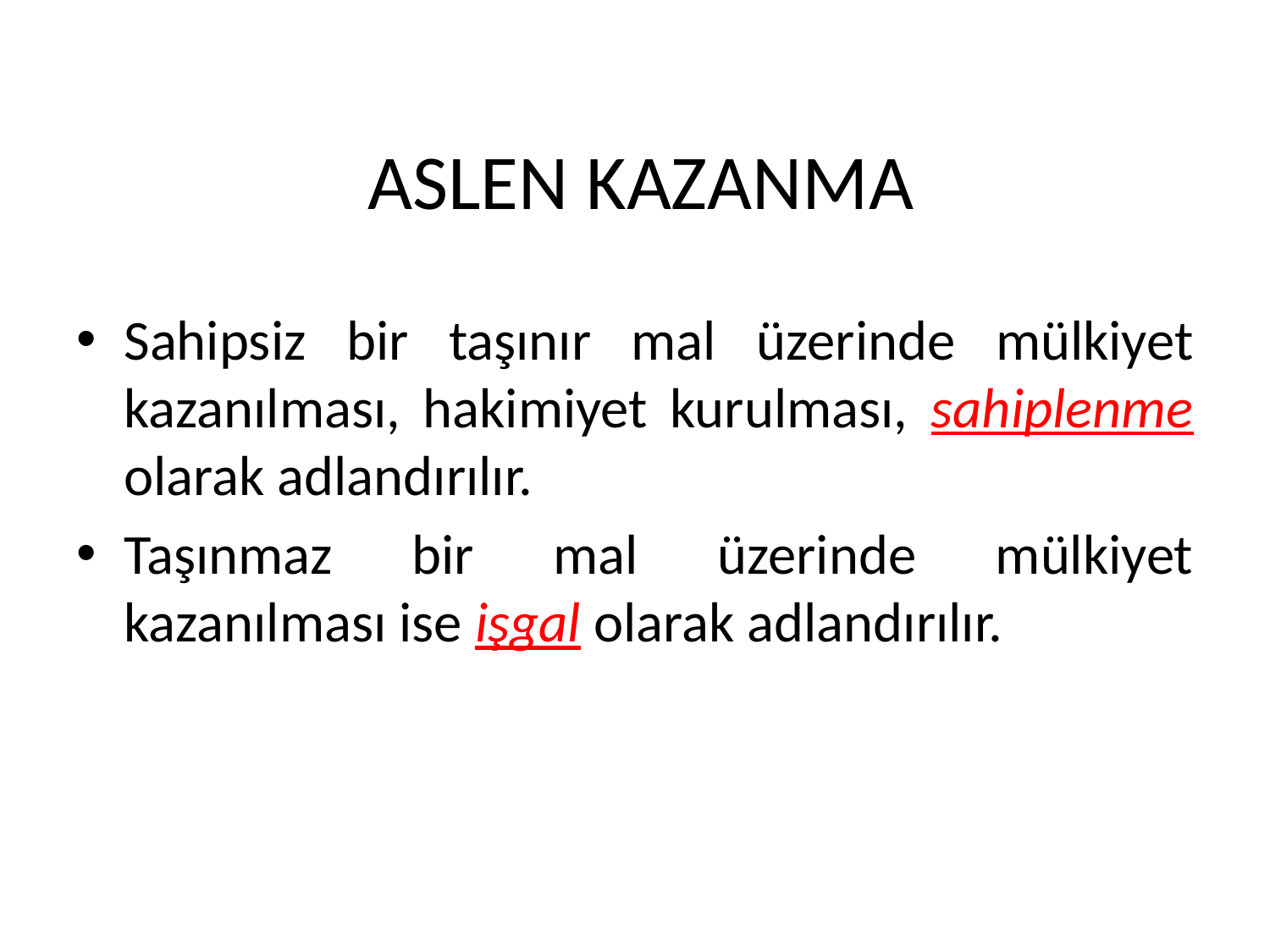

# ASLEN KAZANMA
Sahipsiz bir taşınır mal üzerinde mülkiyet kazanılması, hakimiyet kurulması, sahiplenme olarak adlandırılır.
Taşınmaz bir mal üzerinde mülkiyet kazanılması ise işgal olarak adlandırılır.